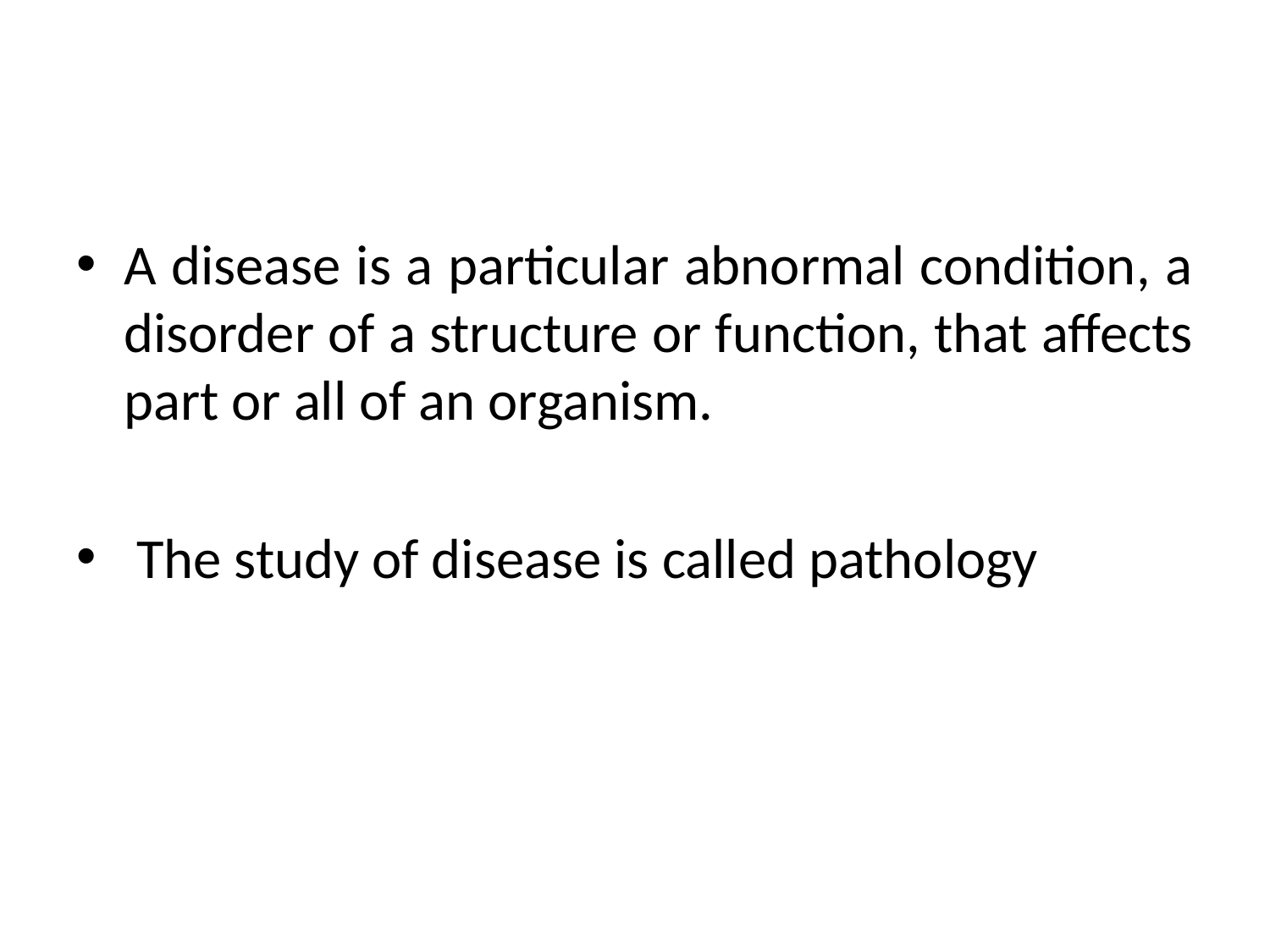

#
A disease is a particular abnormal condition, a disorder of a structure or function, that affects part or all of an organism.

 The study of disease is called pathology